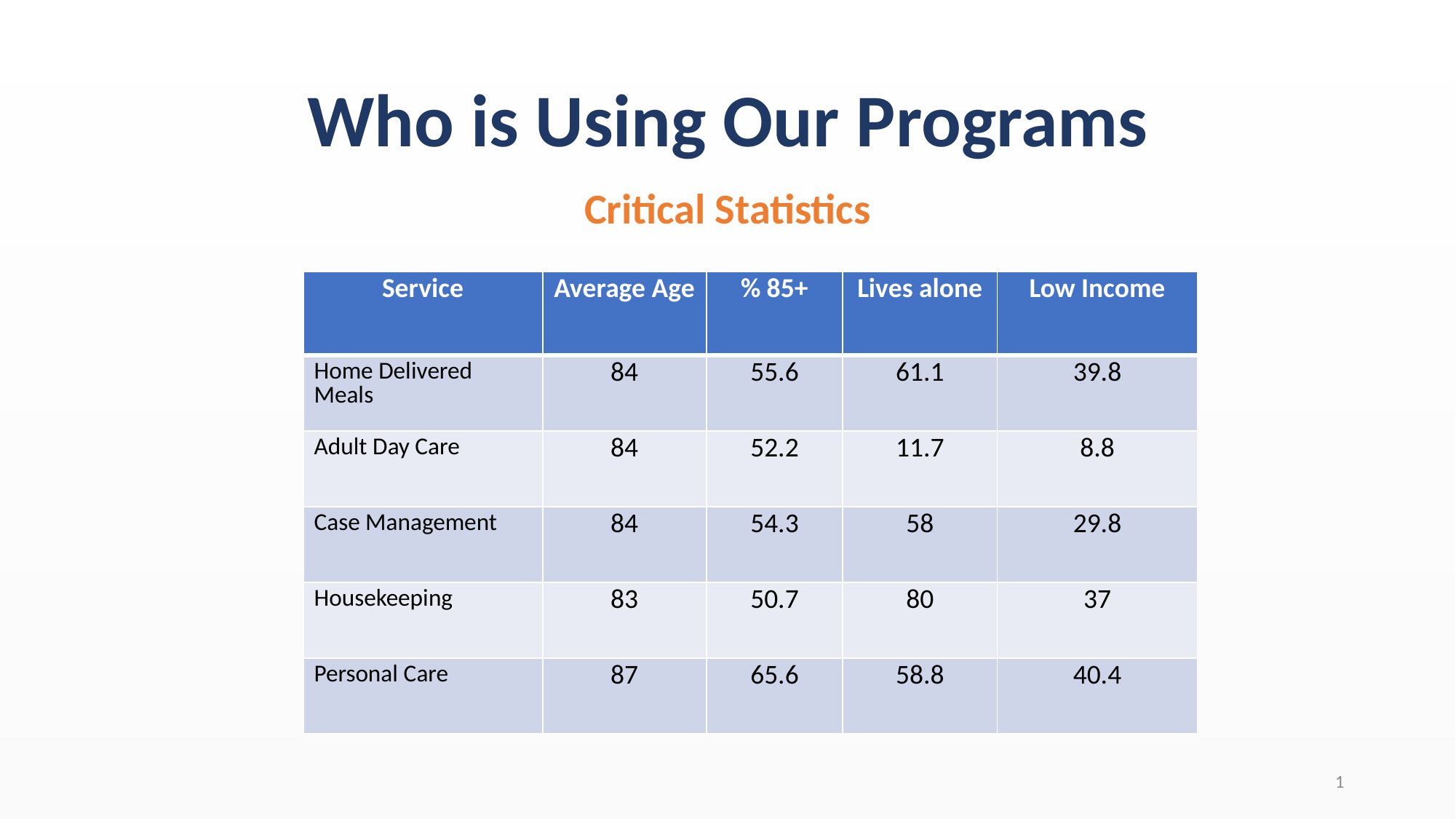

# Who is Using Our Programs
Critical Statistics
| Service | Average Age | % 85+ | Lives alone | Low Income |
| --- | --- | --- | --- | --- |
| Home Delivered Meals | 84 | 55.6 | 61.1 | 39.8 |
| Adult Day Care | 84 | 52.2 | 11.7 | 8.8 |
| Case Management | 84 | 54.3 | 58 | 29.8 |
| Housekeeping | 83 | 50.7 | 80 | 37 |
| Personal Care | 87 | 65.6 | 58.8 | 40.4 |
1